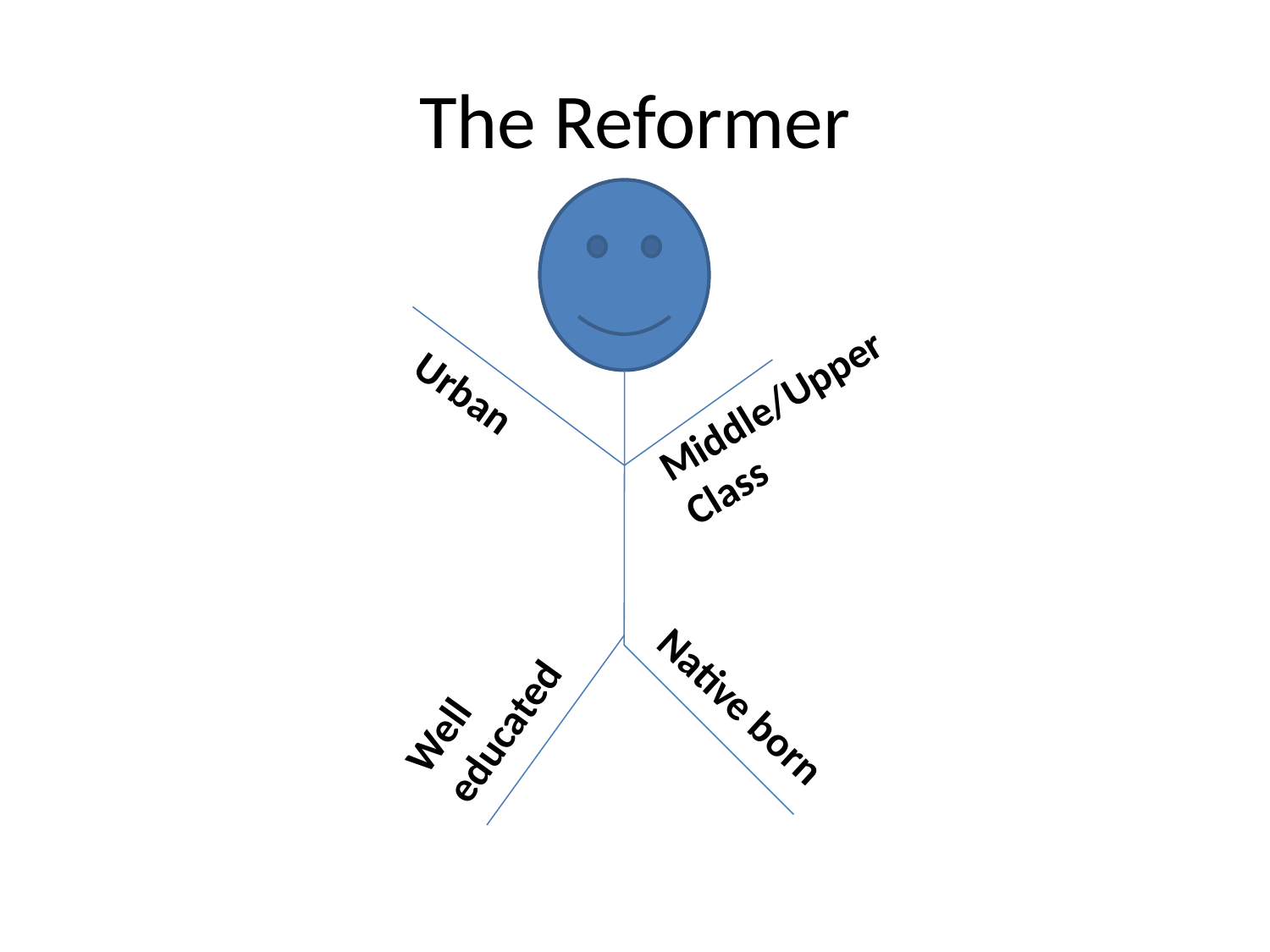

# The Reformer

Middle/Upper Class
Urban
Well educated
Native born